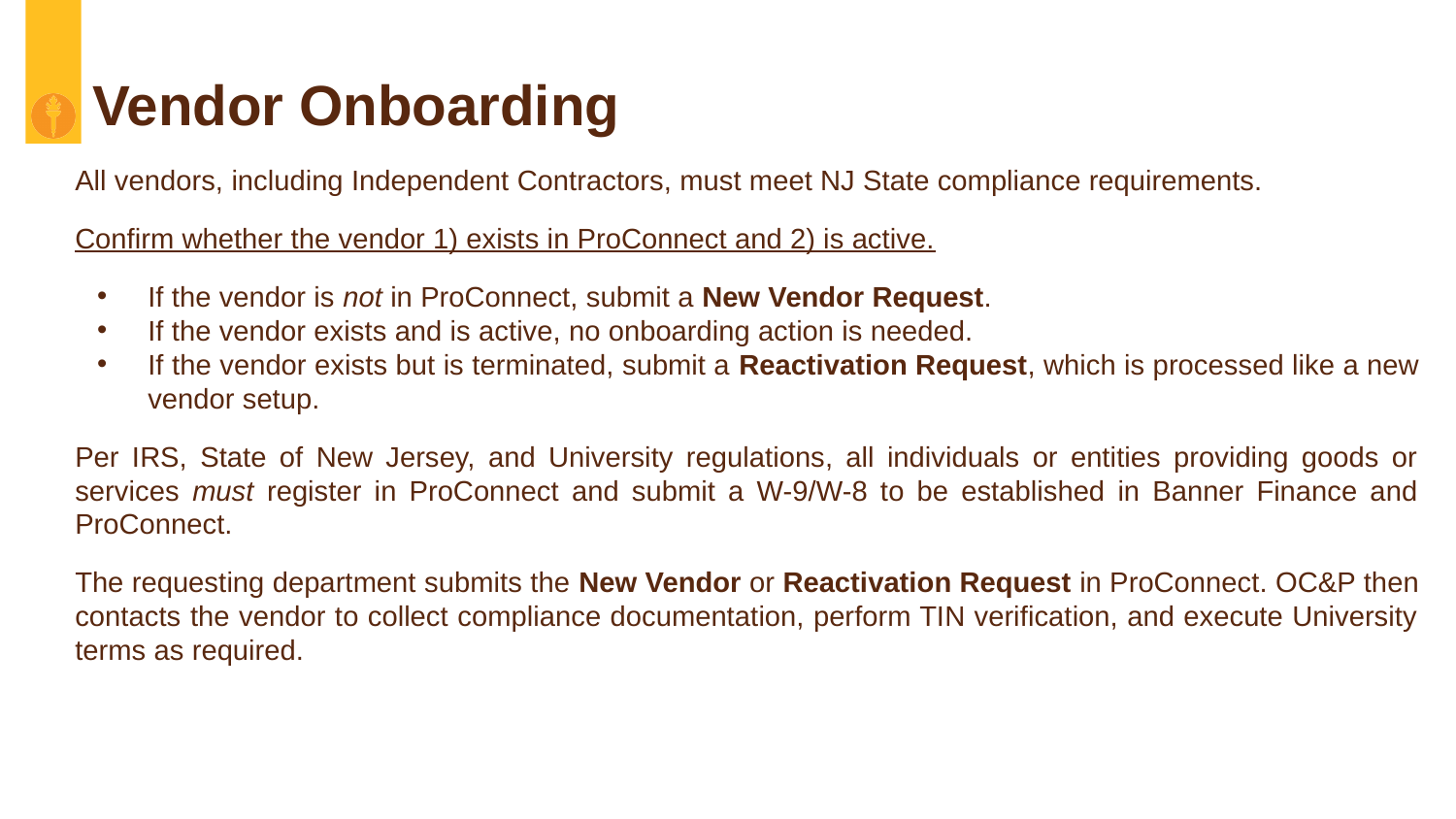

# Vendor Onboarding
All vendors, including Independent Contractors, must meet NJ State compliance requirements.
Confirm whether the vendor 1) exists in ProConnect and 2) is active.
If the vendor is not in ProConnect, submit a New Vendor Request.
If the vendor exists and is active, no onboarding action is needed.
If the vendor exists but is terminated, submit a Reactivation Request, which is processed like a new vendor setup.
Per IRS, State of New Jersey, and University regulations, all individuals or entities providing goods or services must register in ProConnect and submit a W-9/W-8 to be established in Banner Finance and ProConnect.
The requesting department submits the New Vendor or Reactivation Request in ProConnect. OC&P then contacts the vendor to collect compliance documentation, perform TIN verification, and execute University terms as required.